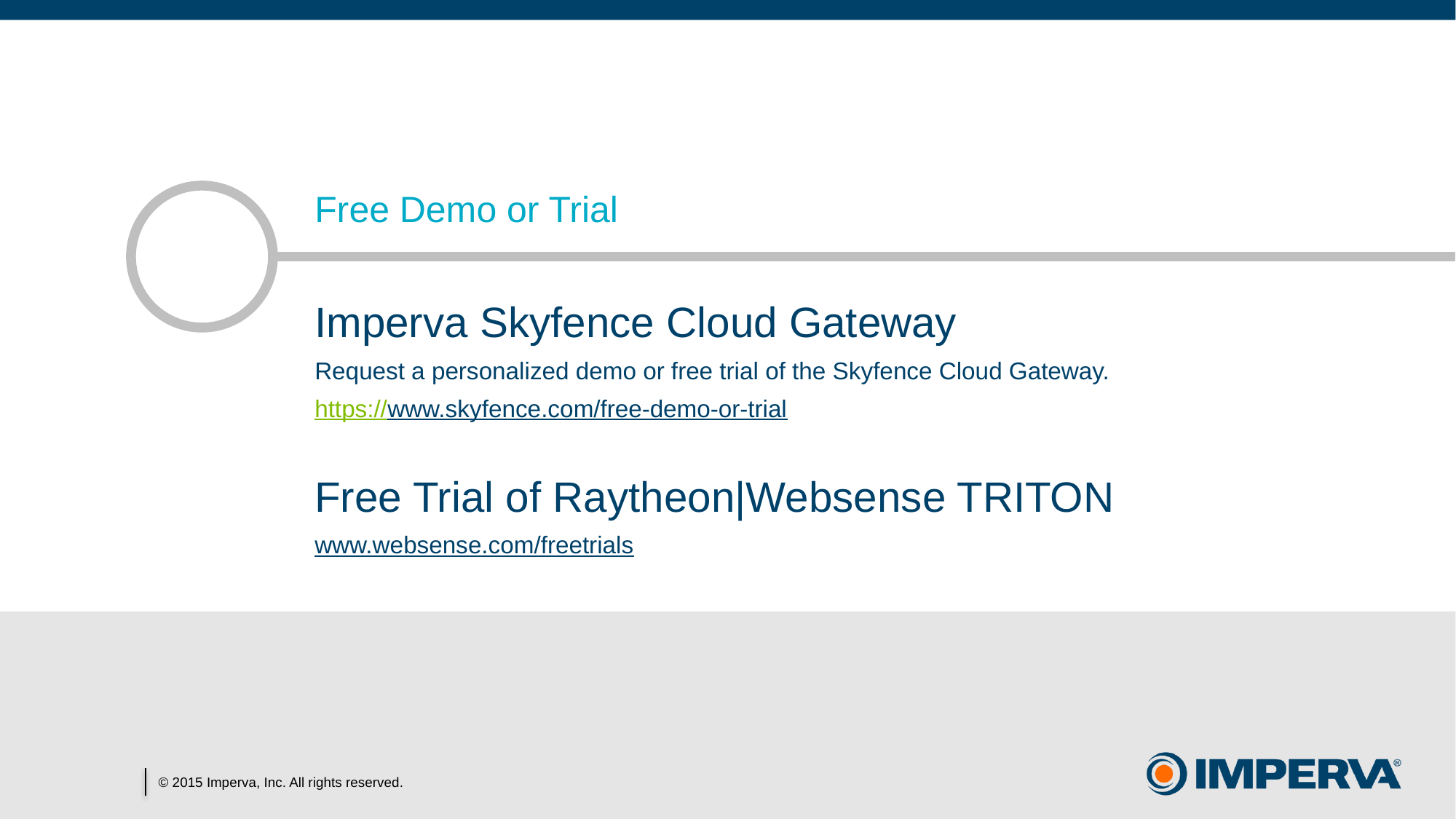

# Free Demo or Trial

Imperva Skyfence Cloud Gateway
Request a personalized demo or free trial of the Skyfence Cloud Gateway.
https://www.skyfence.com/free-demo-or-trial

Free Trial of Raytheon|Websense TRITON
www.websense.com/freetrials